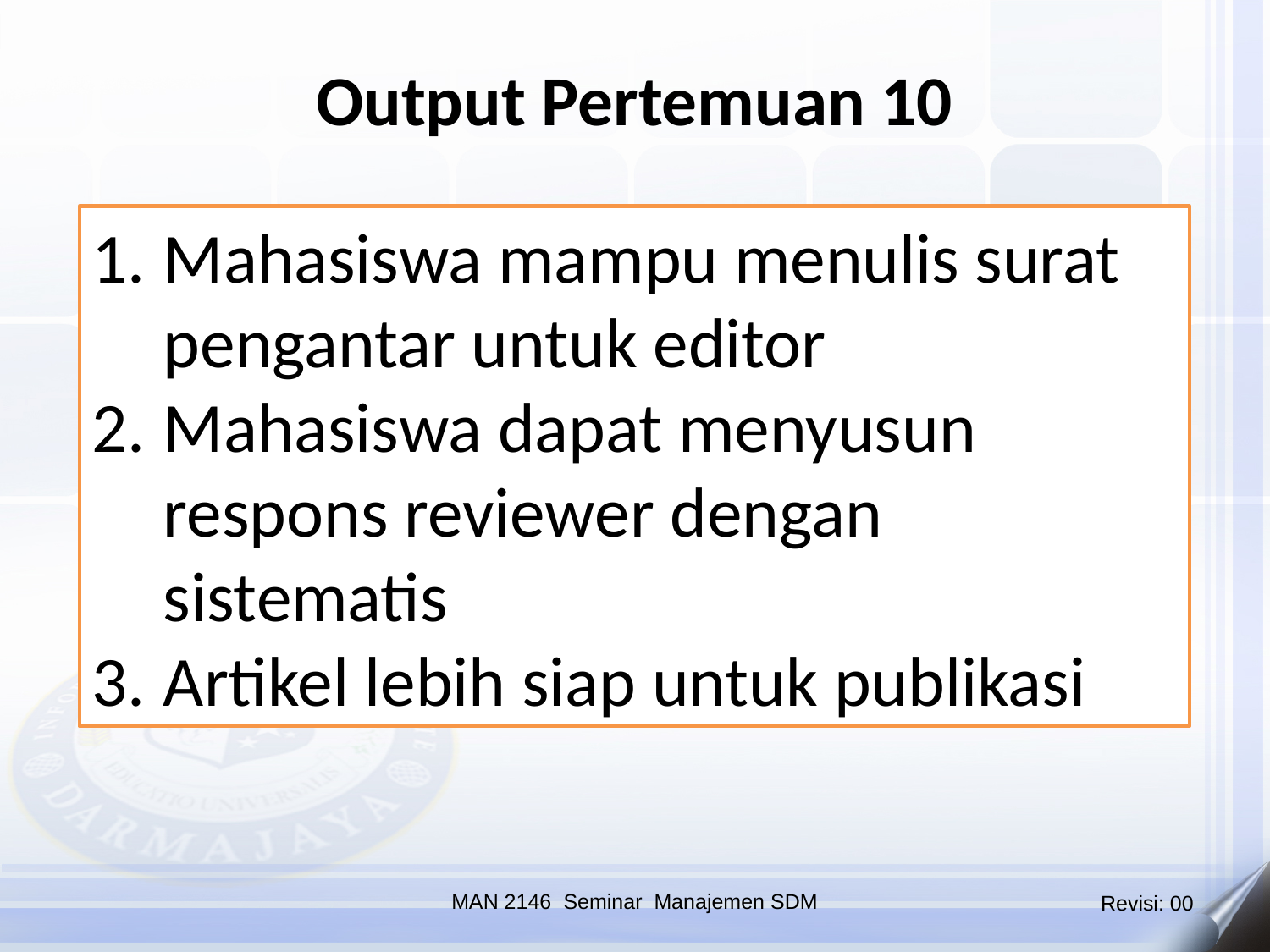

Output Pertemuan 10
Mahasiswa mampu menulis surat pengantar untuk editor
Mahasiswa dapat menyusun respons reviewer dengan sistematis
Artikel lebih siap untuk publikasi
MAN 2146  Seminar  Manajemen SDM